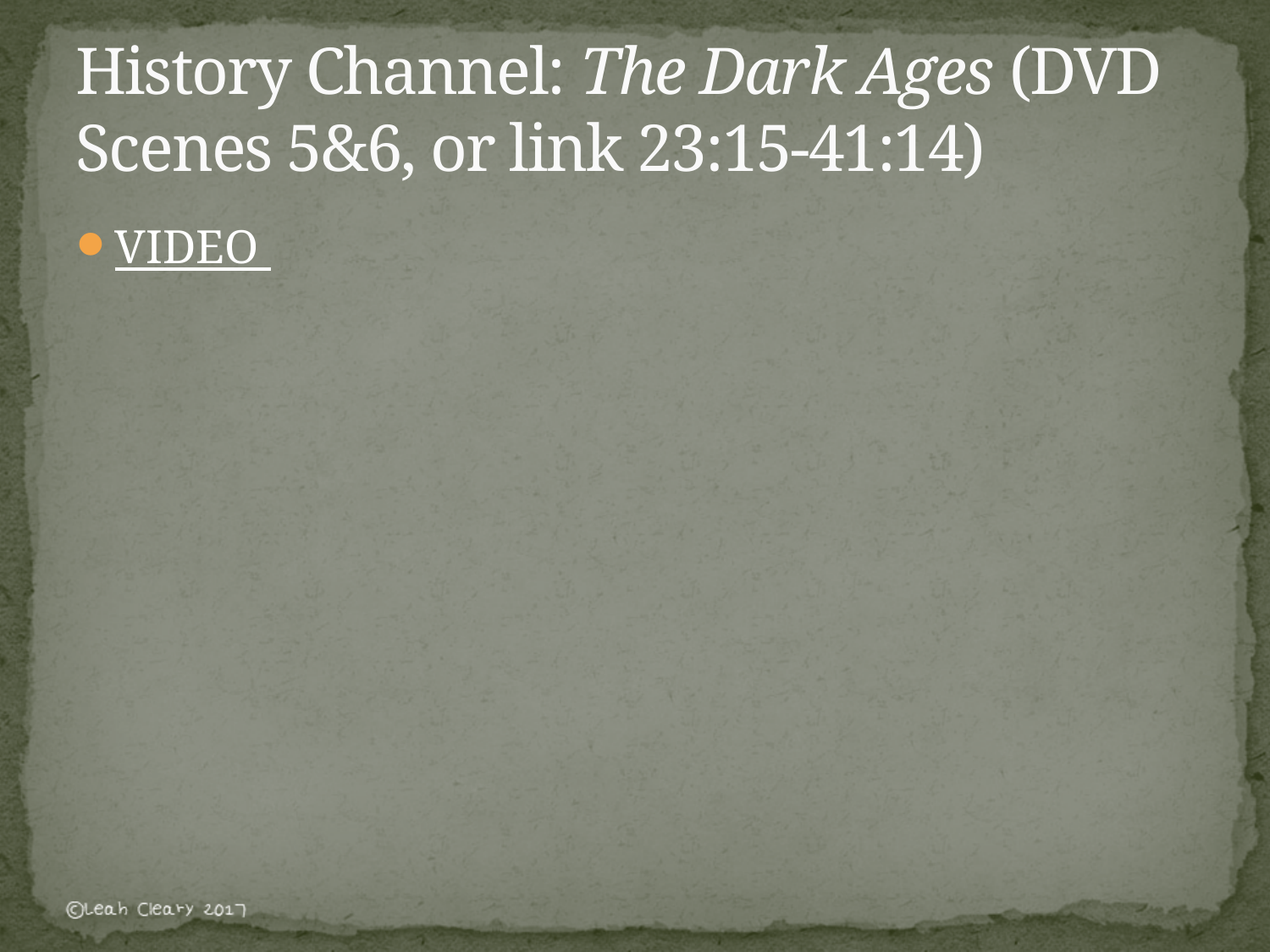

# History Channel: The Dark Ages (DVD Scenes 5&6, or link 23:15-41:14)
VIDEO